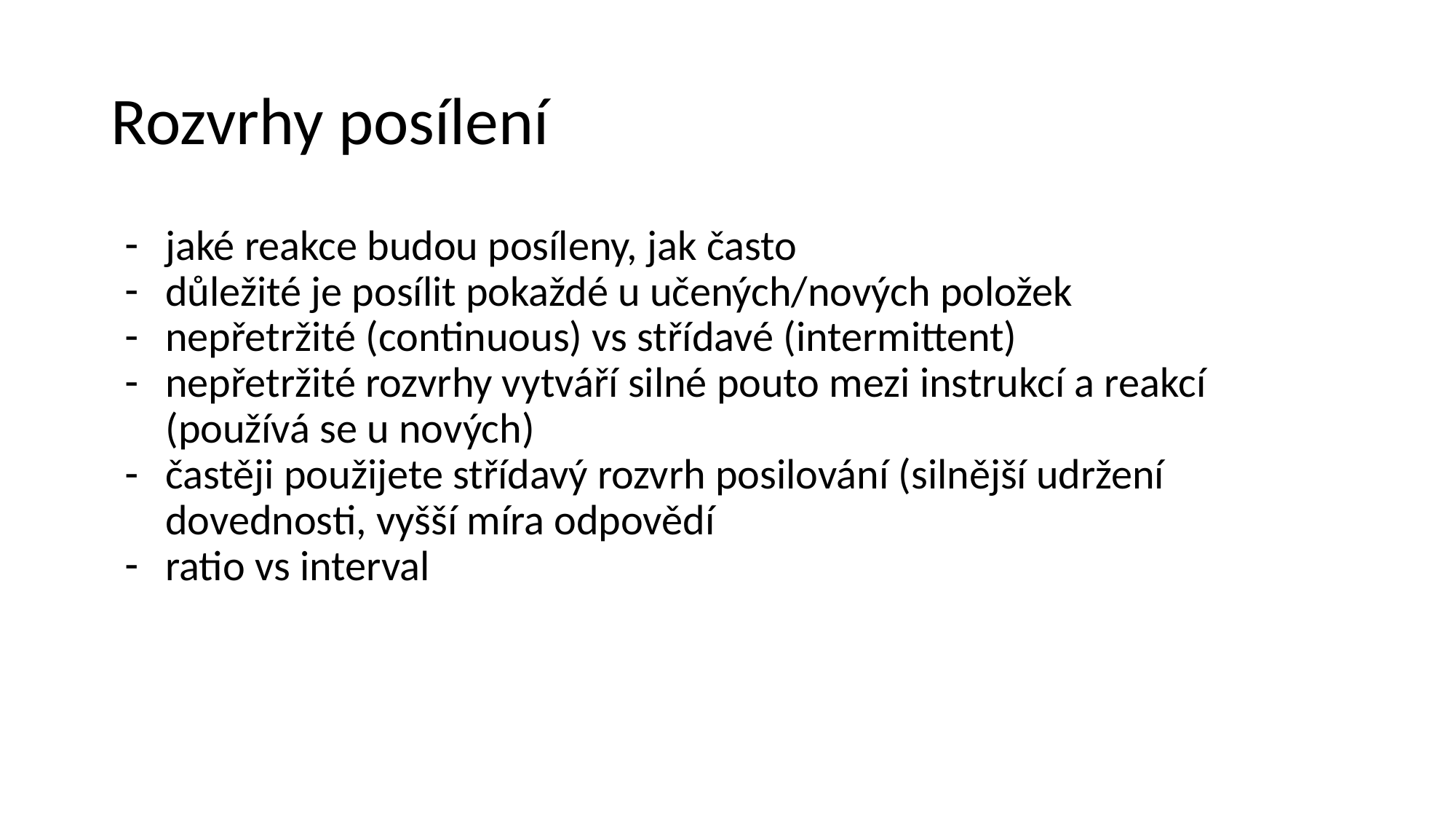

# Rozvrhy posílení
jaké reakce budou posíleny, jak často
důležité je posílit pokaždé u učených/nových položek
nepřetržité (continuous) vs střídavé (intermittent)
nepřetržité rozvrhy vytváří silné pouto mezi instrukcí a reakcí (používá se u nových)
častěji použijete střídavý rozvrh posilování (silnější udržení dovednosti, vyšší míra odpovědí
ratio vs interval